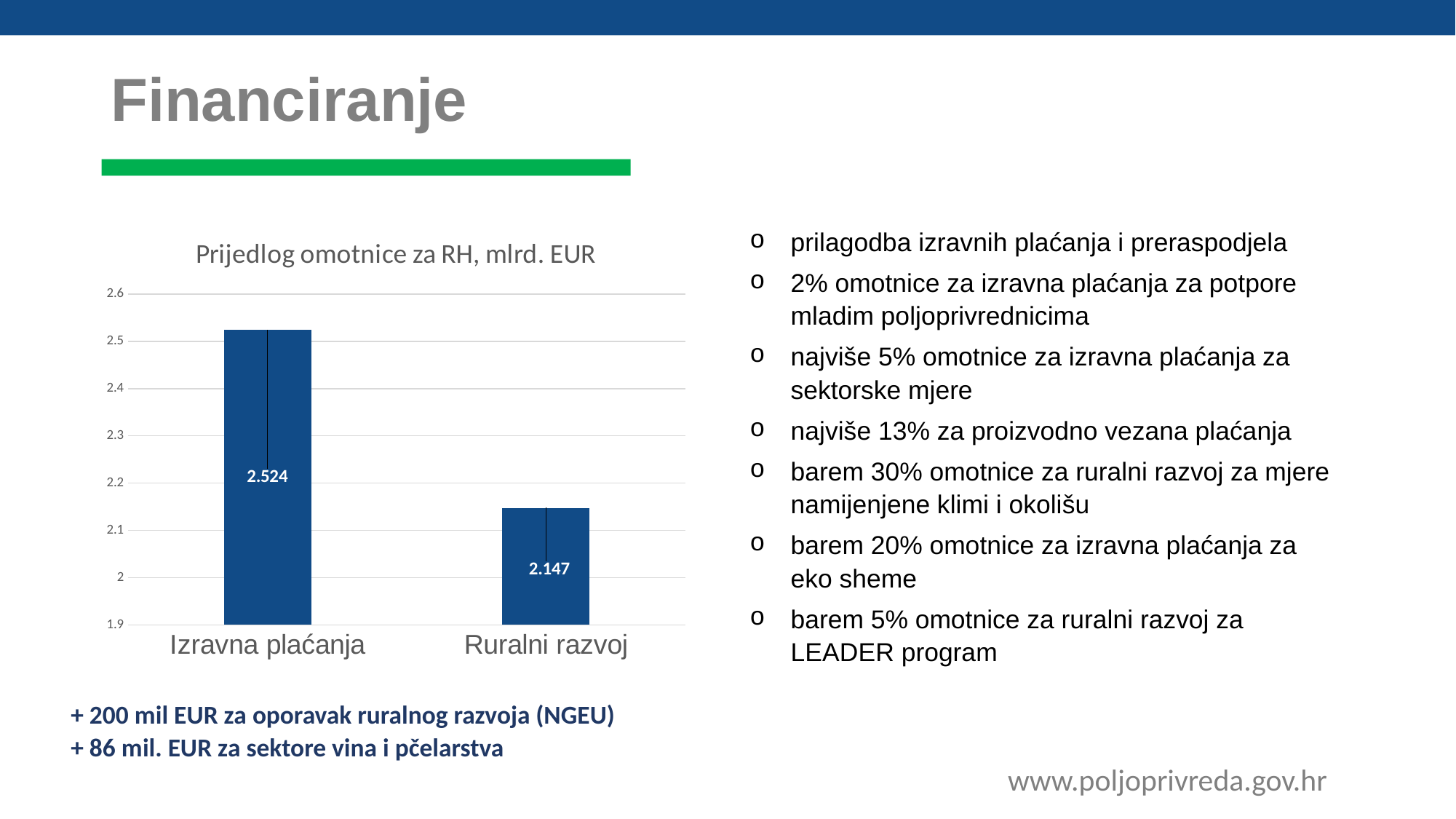

# Financiranje
prilagodba izravnih plaćanja i preraspodjela
2% omotnice za izravna plaćanja za potpore mladim poljoprivrednicima
najviše 5% omotnice za izravna plaćanja za sektorske mjere
najviše 13% za proizvodno vezana plaćanja
barem 30% omotnice za ruralni razvoj za mjere namijenjene klimi i okolišu
barem 20% omotnice za izravna plaćanja za eko sheme
barem 5% omotnice za ruralni razvoj za LEADER program

### Chart: Prijedlog omotnice za RH, mlrd. EUR

| Category |  |
|---|---|
| Izravna plaćanja | 2.524 |
| Ruralni razvoj | 2.147 |
+ 200 mil EUR za oporavak ruralnog razvoja (NGEU)
+ 86 mil. EUR za sektore vina i pčelarstva